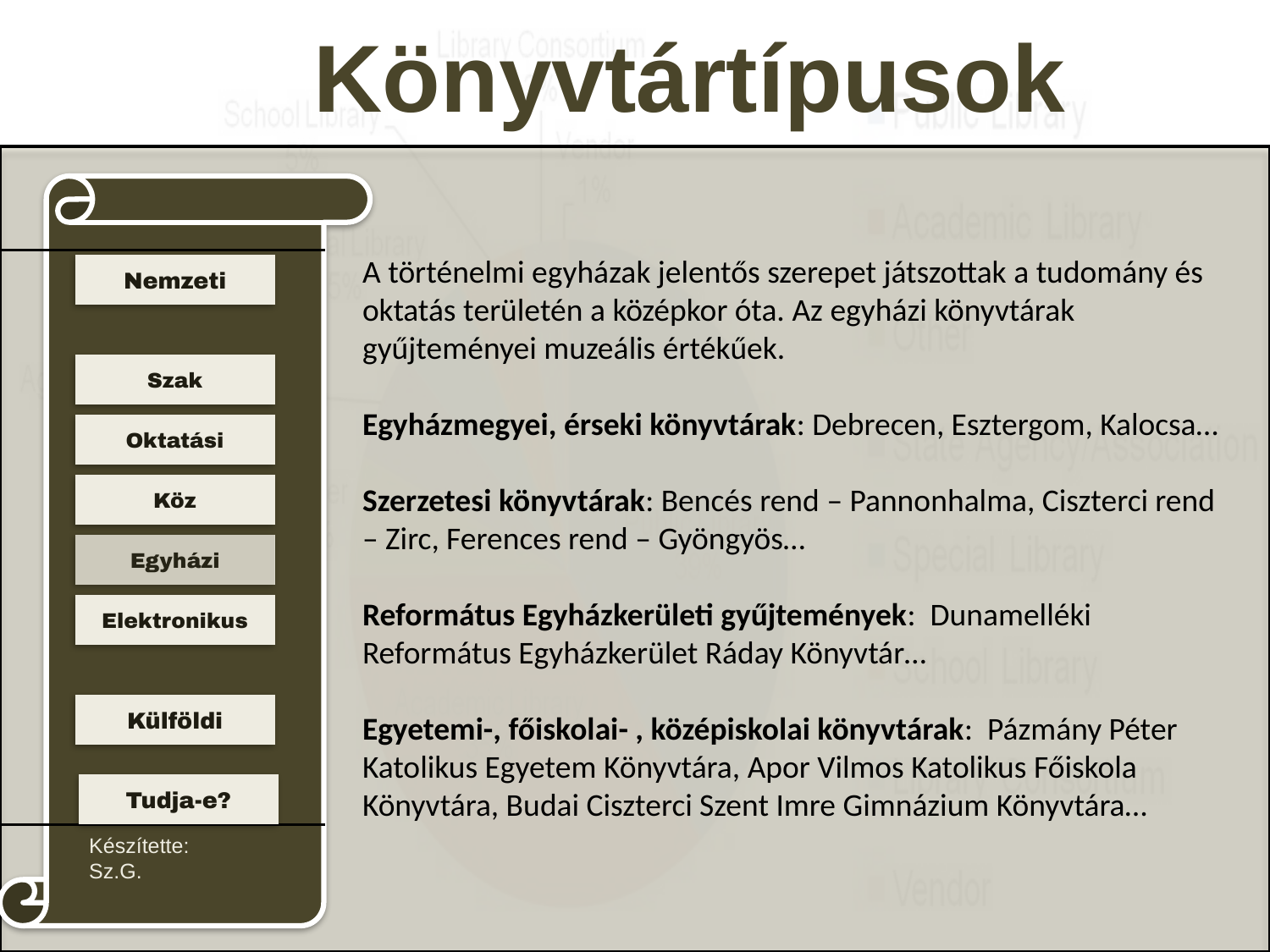

A történelmi egyházak jelentős szerepet játszottak a tudomány és oktatás területén a középkor óta. Az egyházi könyvtárak gyűjteményei muzeális értékűek.

Egyházmegyei, érseki könyvtárak: Debrecen, Esztergom, Kalocsa…

Szerzetesi könyvtárak: Bencés rend – Pannonhalma, Ciszterci rend – Zirc, Ferences rend – Gyöngyös…

Református Egyházkerületi gyűjtemények:  Dunamelléki Református Egyházkerület Ráday Könyvtár…

Egyetemi-, főiskolai- , középiskolai könyvtárak:  Pázmány Péter Katolikus Egyetem Könyvtára, Apor Vilmos Katolikus Főiskola Könyvtára, Budai Ciszterci Szent Imre Gimnázium Könyvtára…